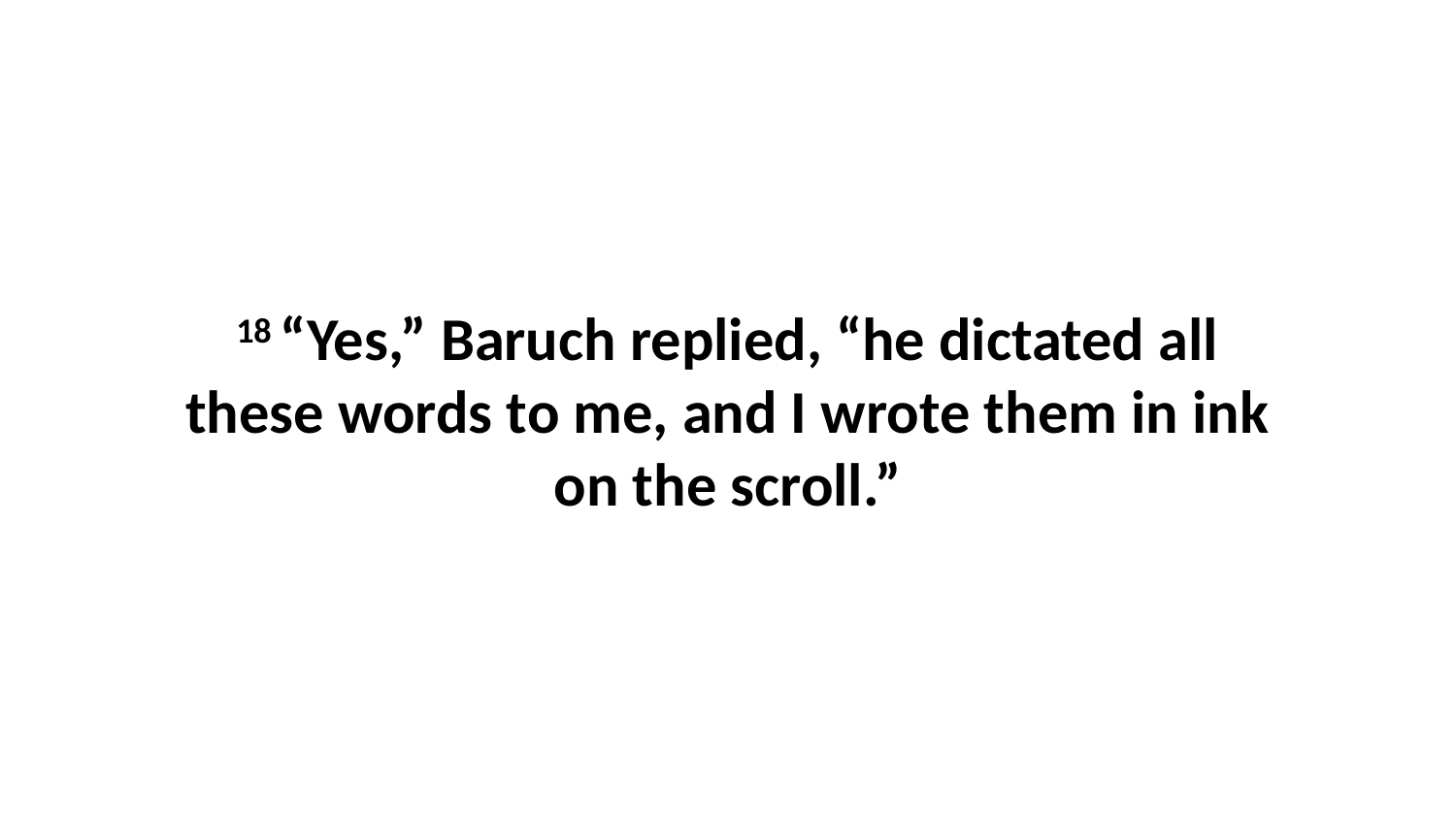

18 “Yes,” Baruch replied, “he dictated all these words to me, and I wrote them in ink on the scroll.”